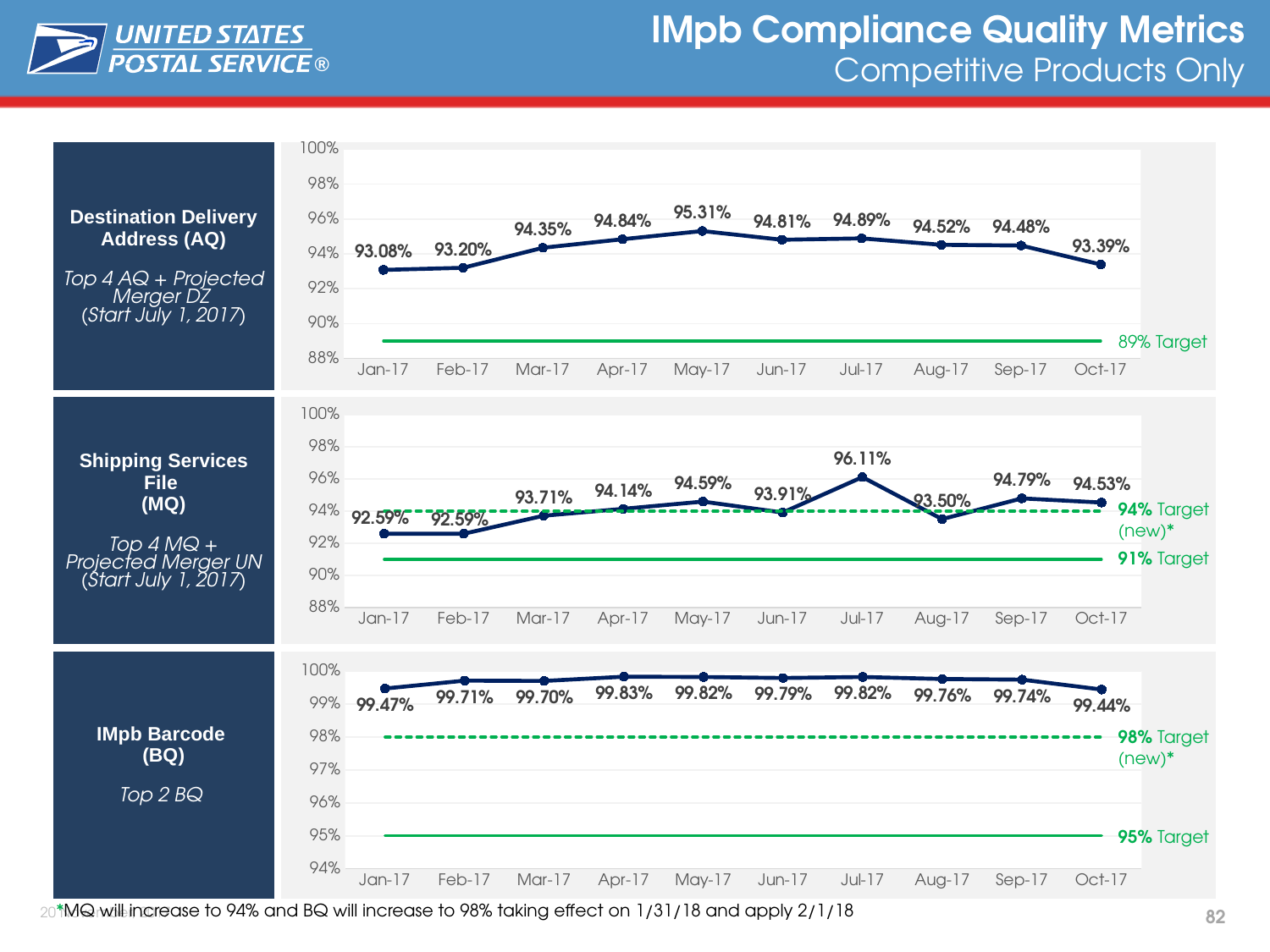

# IMpb Compliance Quality Metrics Competitive Products Only

### Chart

| Category | AQ | Current Target |
|---|---|---|
| Jan-17 | 0.9308 | 0.89 |
| Feb-17 | 0.932 | 0.89 |
| Mar-17 | 0.9435 | 0.89 |
| Apr-17 | 0.9484 | 0.89 |
| May-17 | 0.9531 | 0.89 |
| Jun-17 | 0.9481 | 0.89 |
| Jul-17 | 0.9489 | 0.89 |
| Aug-17 | 0.9452 | 0.89 |
| Sep-17 | 0.9448 | 0.89 |
| Oct-17 | 0.9339 | 0.89 |
| Destination Delivery Address (AQ) Top 4 AQ + Projected Merger DZ (Start July 1, 2017) |  |
| --- | --- |
| Shipping Services File (MQ) Top 4 MQ + Projected Merger UN (Start July 1, 2017) |  |
| IMpb Barcode (BQ) Top 2 BQ |  |
89% Target

### Chart

| Category | MQ | Current Target | New Target |
|---|---|---|---|
| Jan-17 | 0.9259 | 0.91 | 0.94 |
| Feb-17 | 0.9259 | 0.91 | 0.94 |
| Mar-17 | 0.9371 | 0.91 | 0.94 |
| Apr-17 | 0.9414 | 0.91 | 0.94 |
| May-17 | 0.9459 | 0.91 | 0.94 |
| Jun-17 | 0.9391 | 0.91 | 0.94 |
| Jul-17 | 0.9611 | 0.91 | 0.94 |
| Aug-17 | 0.935 | 0.91 | 0.94 |
| Sep-17 | 0.9479 | 0.91 | 0.94 |
| Oct-17 | 0.9453 | 0.91 | 0.94 |
94% Target
(new)*
91% Target

### Chart

| Category | BQ | Current Target | New Target |
|---|---|---|---|
| Jan-17 | 0.9947 | 0.95 | 0.98 |
| Feb-17 | 0.9971 | 0.95 | 0.98 |
| Mar-17 | 0.997 | 0.95 | 0.98 |
| Apr-17 | 0.9983 | 0.95 | 0.98 |
| May-17 | 0.9982 | 0.95 | 0.98 |
| Jun-17 | 0.9979 | 0.95 | 0.98 |
| Jul-17 | 0.9982 | 0.95 | 0.98 |
| Aug-17 | 0.9976 | 0.95 | 0.98 |
| Sep-17 | 0.9974 | 0.95 | 0.98 |
| Oct-17 | 0.9944 | 0.95 | 0.98 |
98% Target
(new)*
95% Target
*MQ will increase to 94% and BQ will increase to 98% taking effect on 1/31/18 and apply 2/1/18